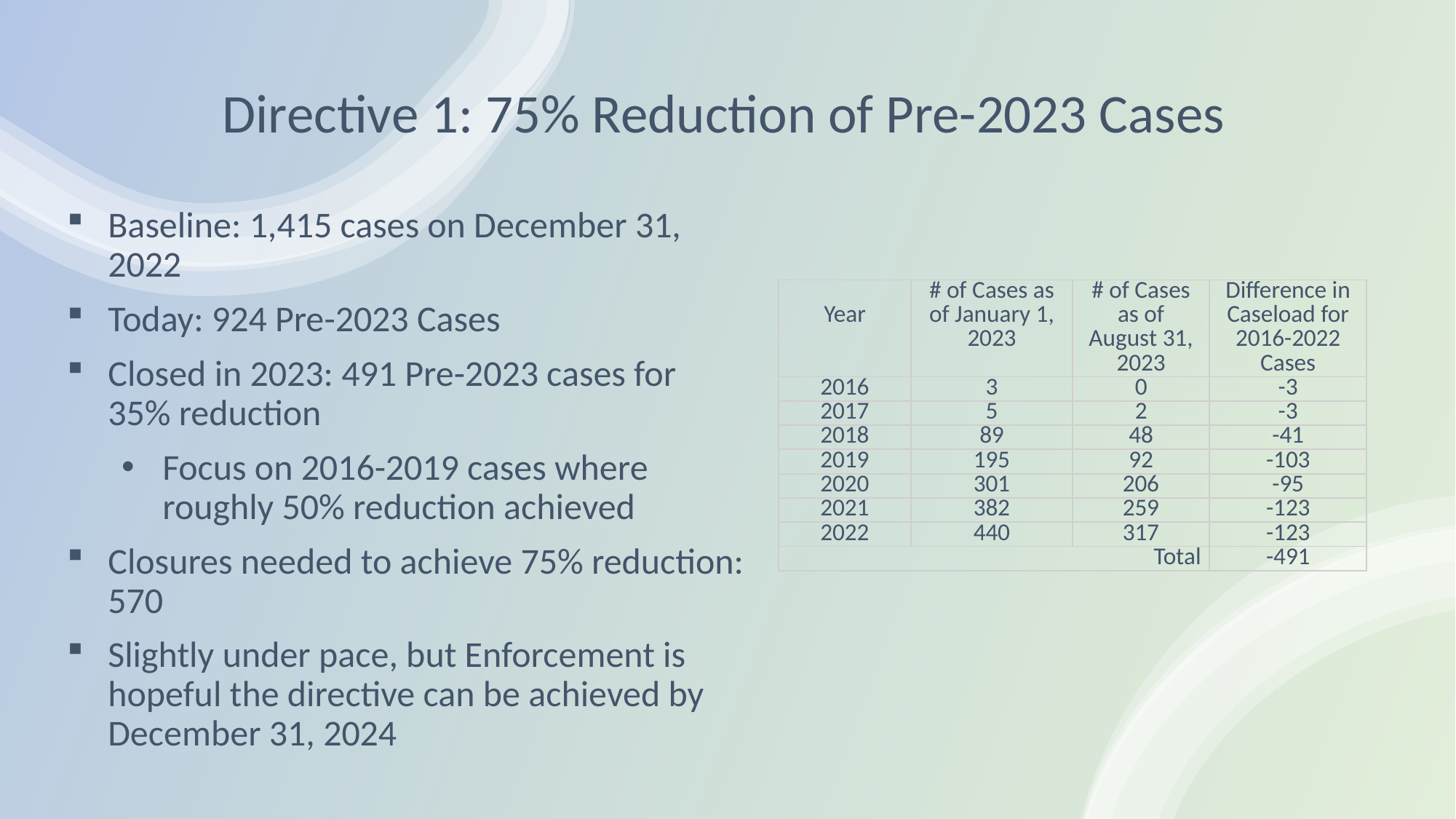

# Directive 1: 75% Reduction of Pre-2023 Cases
Baseline: 1,415 cases on December 31, 2022
Today: 924 Pre-2023 Cases
Closed in 2023: 491 Pre-2023 cases for 35% reduction
Focus on 2016-2019 cases where roughly 50% reduction achieved
Closures needed to achieve 75% reduction: 570
Slightly under pace, but Enforcement is hopeful the directive can be achieved by December 31, 2024
| Year | # of Cases as of January 1, 2023 | # of Cases as of August 31, 2023 | Difference in Caseload for 2016-2022 Cases |
| --- | --- | --- | --- |
| 2016 | 3 | 0 | -3 |
| 2017 | 5 | 2 | -3 |
| 2018 | 89 | 48 | -41 |
| 2019 | 195 | 92 | -103 |
| 2020 | 301 | 206 | -95 |
| 2021 | 382 | 259 | -123 |
| 2022 | 440 | 317 | -123 |
| Total |  |  | -491 |

4